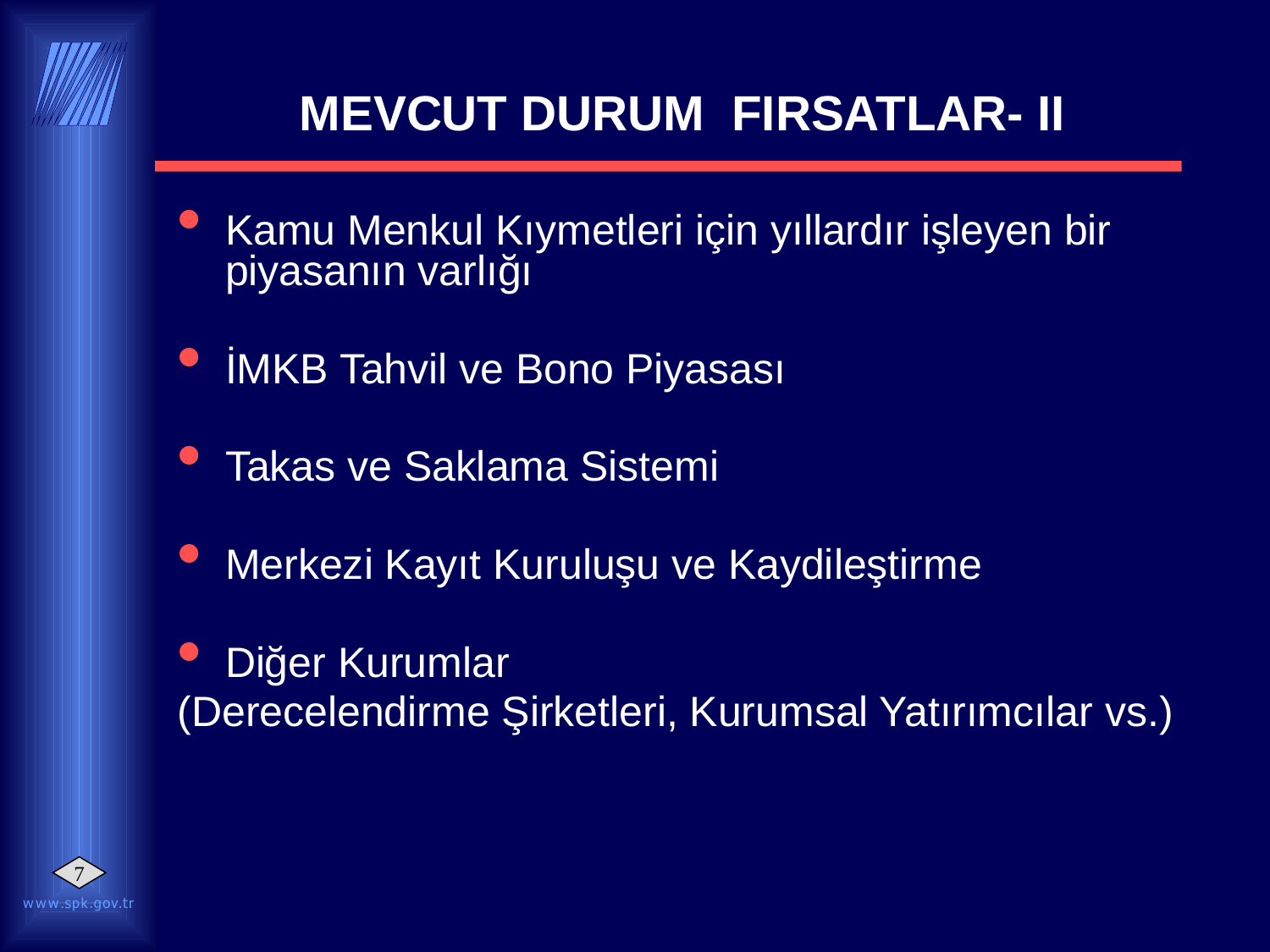

# MEVCUT DURUM  FIRSATLAR- II

Kamu Menkul Kıymetleri için yıllardır işleyen bir piyasanın varlığı

İMKB Tahvil ve Bono Piyasası

Takas ve Saklama Sistemi

Merkezi Kayıt Kuruluşu ve Kaydileştirme

Diğer Kurumlar
(Derecelendirme Şirketleri, Kurumsal Yatırımcılar vs.)